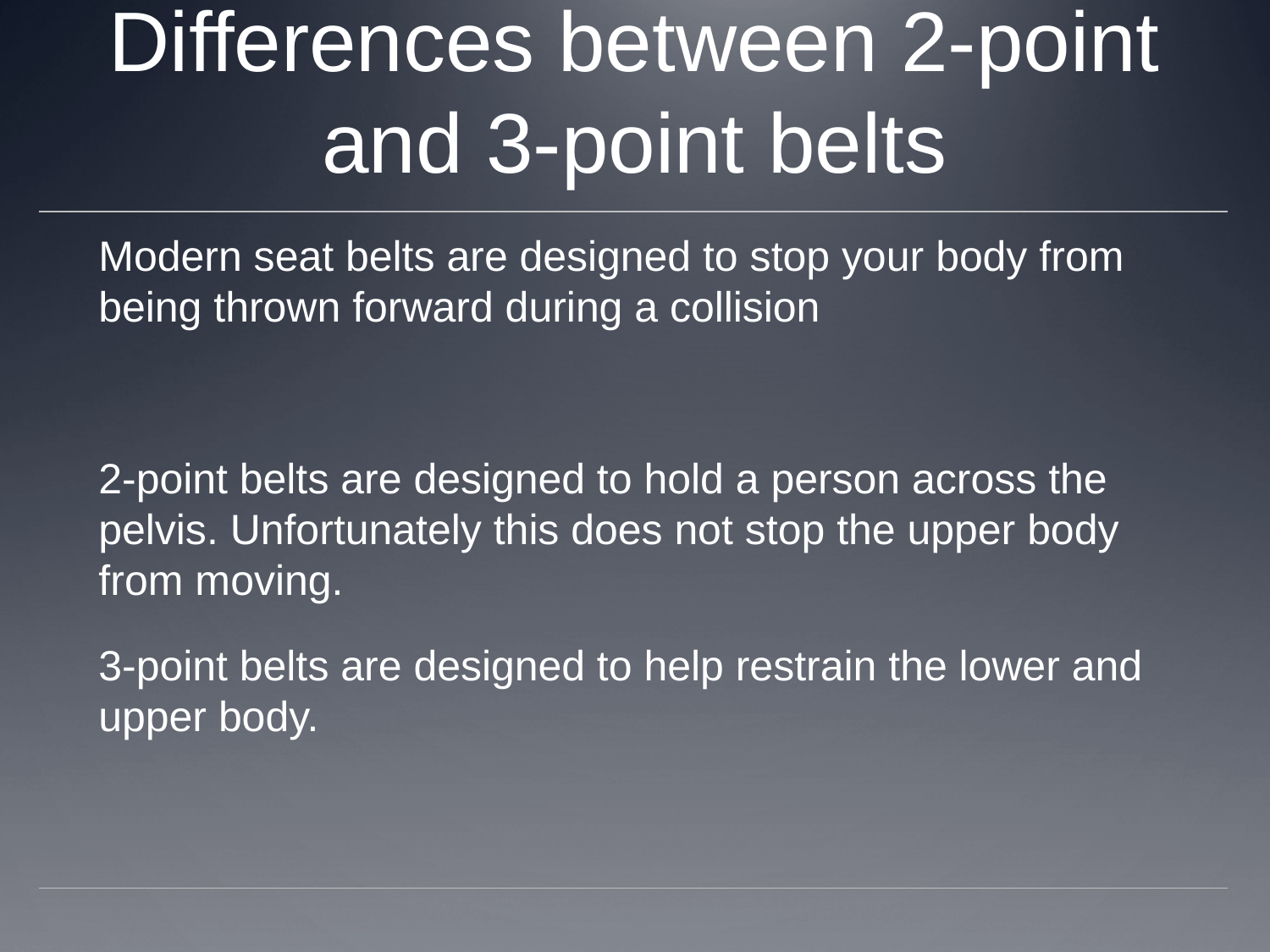

# Differences between 2-point and 3-point belts
Modern seat belts are designed to stop your body from being thrown forward during a collision

2-point belts are designed to hold a person across the pelvis. Unfortunately this does not stop the upper body from moving.
3-point belts are designed to help restrain the lower and upper body.